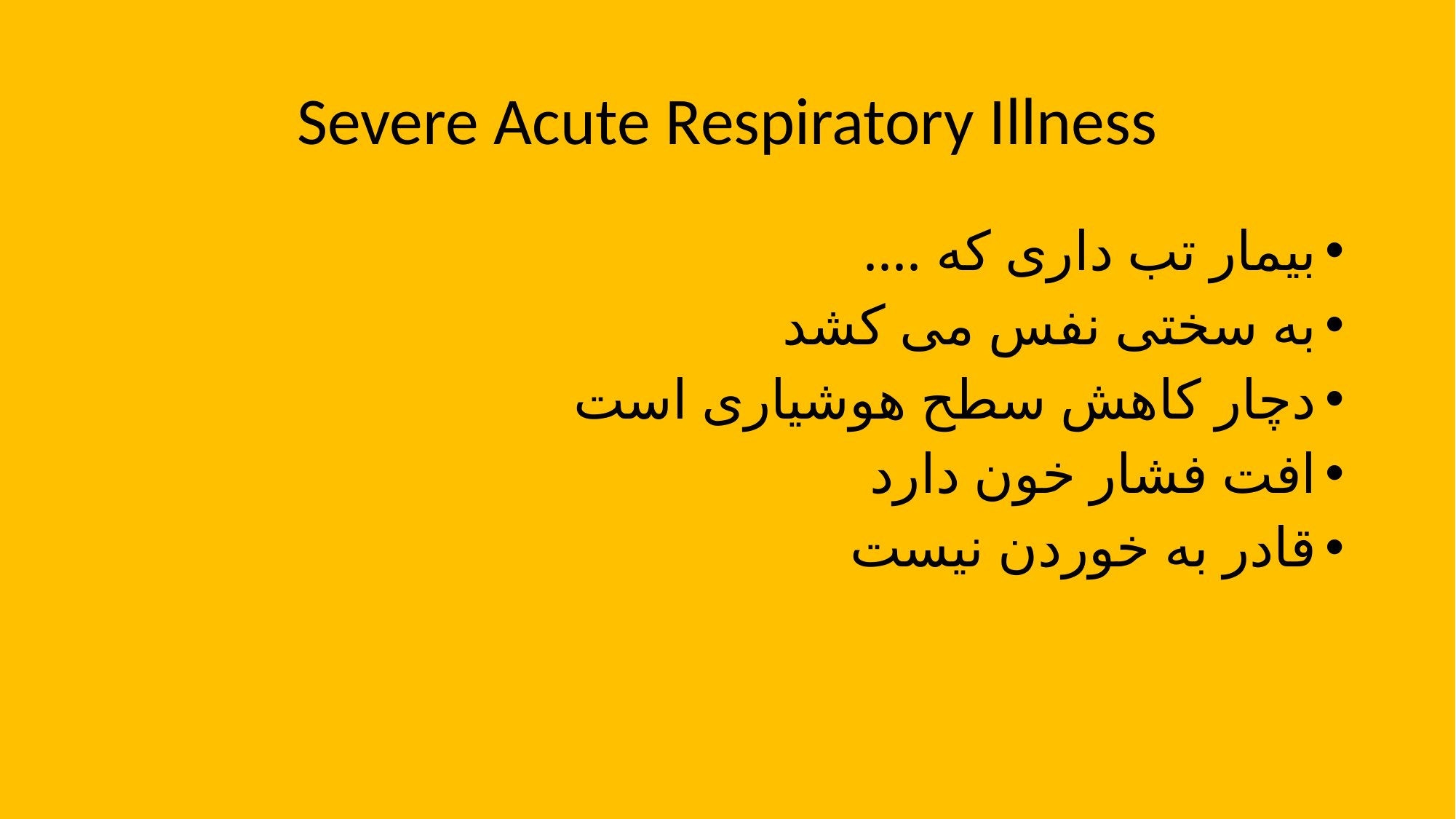

# Severe Acute Respiratory Illness
بیمار تب داری که ....
به سختی نفس می کشد
دچار کاهش سطح هوشیاری است
افت فشار خون دارد
قادر به خوردن نیست